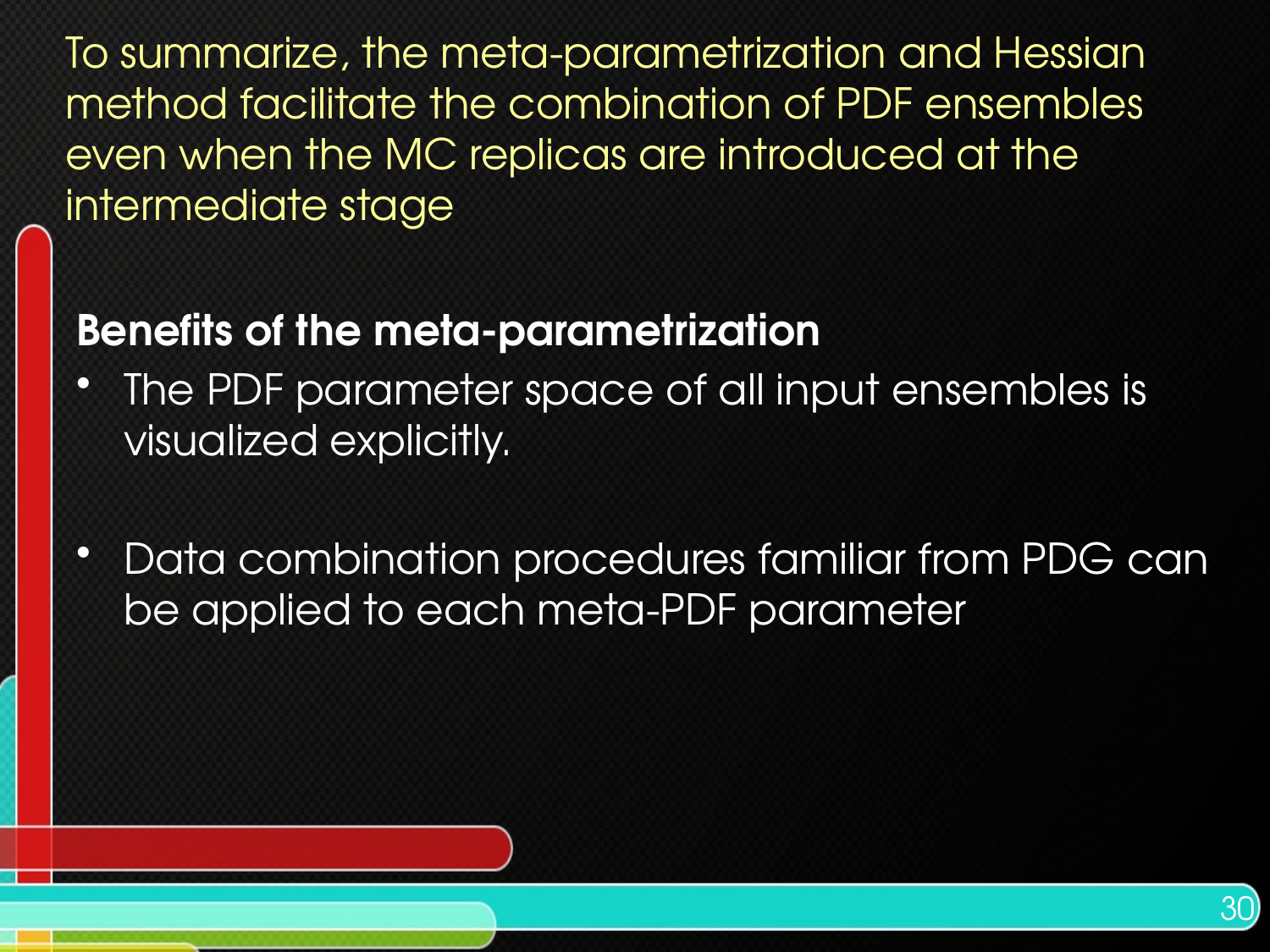

# To summarize, the meta-parametrization and Hessian method facilitate the combination of PDF ensembles even when the MC replicas are introduced at the intermediate stage
Benefits of the meta-parametrization
The PDF parameter space of all input ensembles is visualized explicitly.

Data combination procedures familiar from PDG can be applied to each meta-PDF parameter